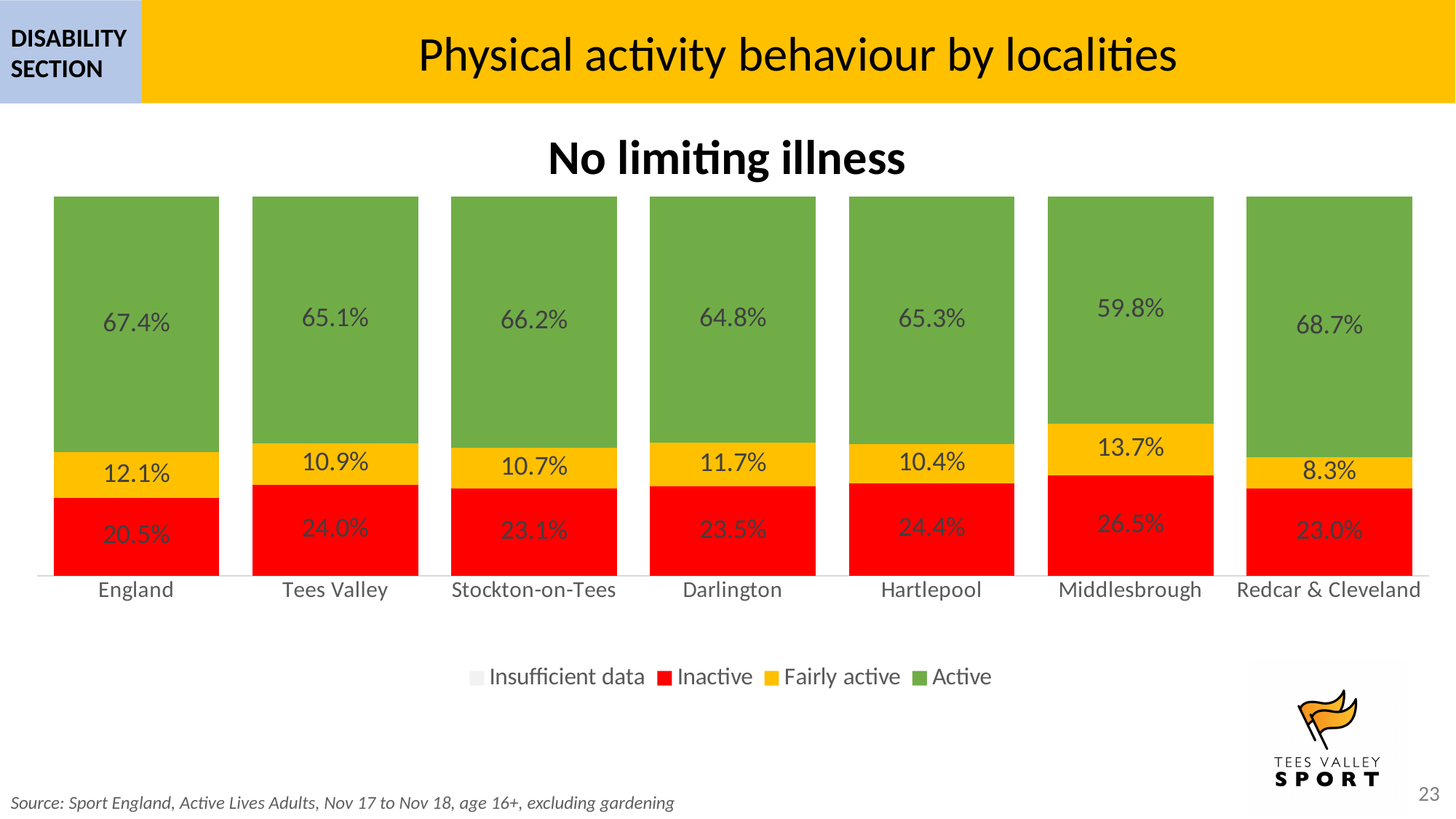

Physical activity behaviour by localities
DISABILITY SECTION
No limiting illness

### Chart

| Category | Insufficient data | Inactive | missing inactive | Fairly active | missing fairly active | Active | missing active |
|---|---|---|---|---|---|---|---|
| England | None | 0.205 | 0.0 | 0.121 | 0.0 | 0.674 | 0.0 |
| Tees Valley | None | 0.24 | 0.0 | 0.109 | 0.0 | 0.651 | 0.0 |
| Stockton-on-Tees | None | 0.231 | 0.0 | 0.107 | 0.0 | 0.662 | 0.0 |
| Darlington | None | 0.235 | 0.0 | 0.117 | 0.0 | 0.648 | 0.0 |
| Hartlepool | None | 0.244 | 0.0 | 0.104 | 0.0 | 0.653 | -0.0009999999999998899 |
| Middlesbrough | None | 0.265 | 0.0 | 0.137 | 0.0 | 0.598 | 0.0 |
| Redcar & Cleveland | None | 0.23 | 0.0 | 0.083 | 0.0 | 0.687 | 0.0 |
Source: Sport England, Active Lives Adults, Nov 17 to Nov 18, age 16+, excluding gardening